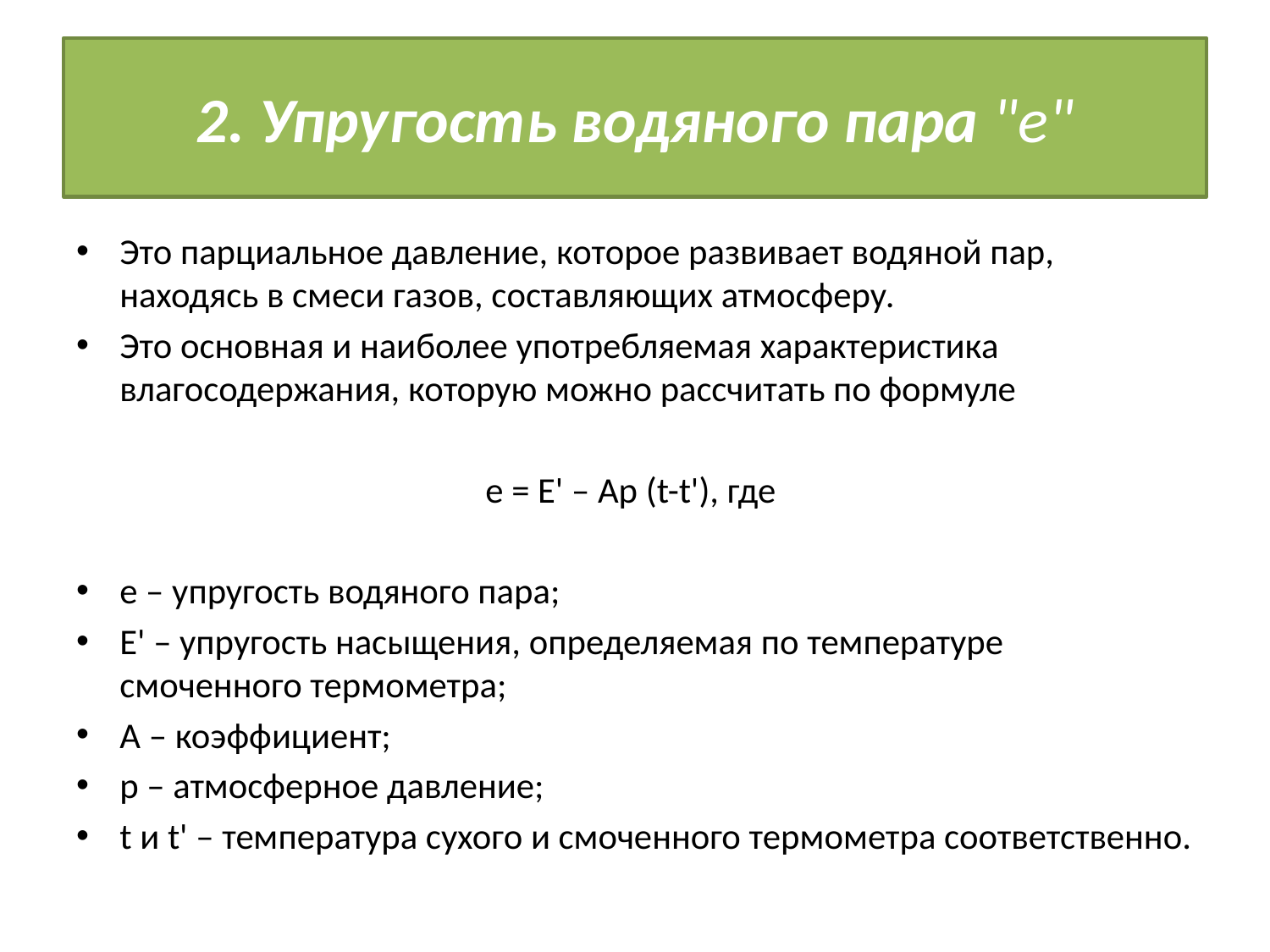

# 2. Упругость водяного пара "е"
Это парциальное давление, которое развивает водяной пар, находясь в смеси газов, составляющих атмосферу.
Это основная и наиболее употребляемая характеристика влагосодержания, которую можно рассчитать по формуле

е = Е' – Ар (t-t'), где

е – упругость водяного пара;
Е' – упругость насыщения, определяемая по температуре смоченного термометра;
А – коэффициент;
р – атмосферное давление;
t и t' – температура сухого и смоченного термометра соответственно.